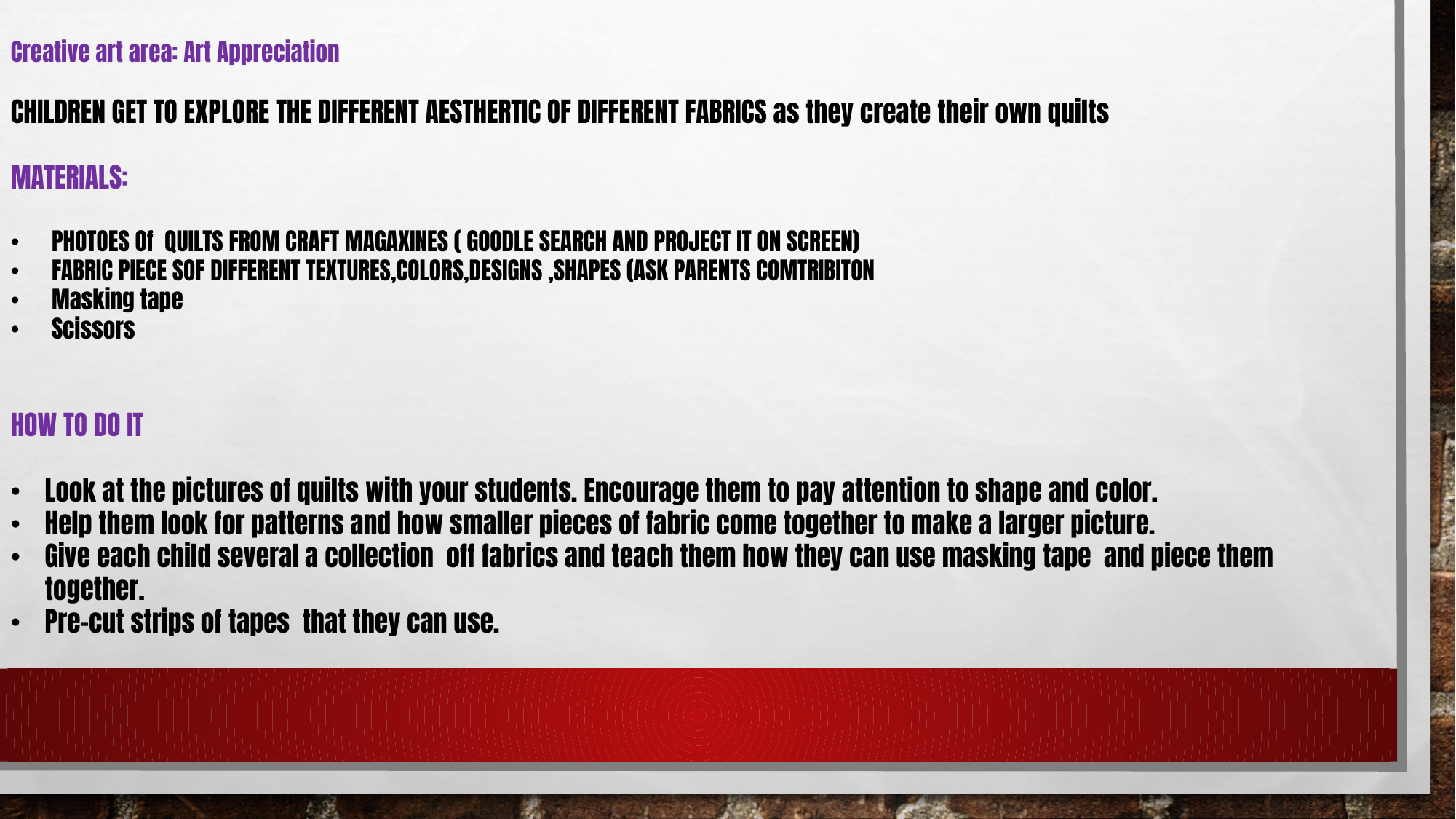

Creative art area: Art Appreciation

CHILDREN GET TO EXPLORE THE DIFFERENT AESTHERTIC OF DIFFERENT FABRICS as they create their own quilts

MATERIALS:

PHOTOES Of  QUILTS FROM CRAFT MAGAXINES ( GOODLE SEARCH AND PROJECT IT ON SCREEN)
FABRIC PIECE SOF DIFFERENT TEXTURES,COLORS,DESIGNS ,SHAPES (ASK PARENTS COMTRIBITON
Masking tape
Scissors

HOW TO DO IT

Look at the pictures of quilts with your students. Encourage them to pay attention to shape and color.
Help them look for patterns and how smaller pieces of fabric come together to make a larger picture.
Give each child several a collection  off fabrics and teach them how they can use masking tape  and piece them together.
Pre-cut strips of tapes  that they can use.